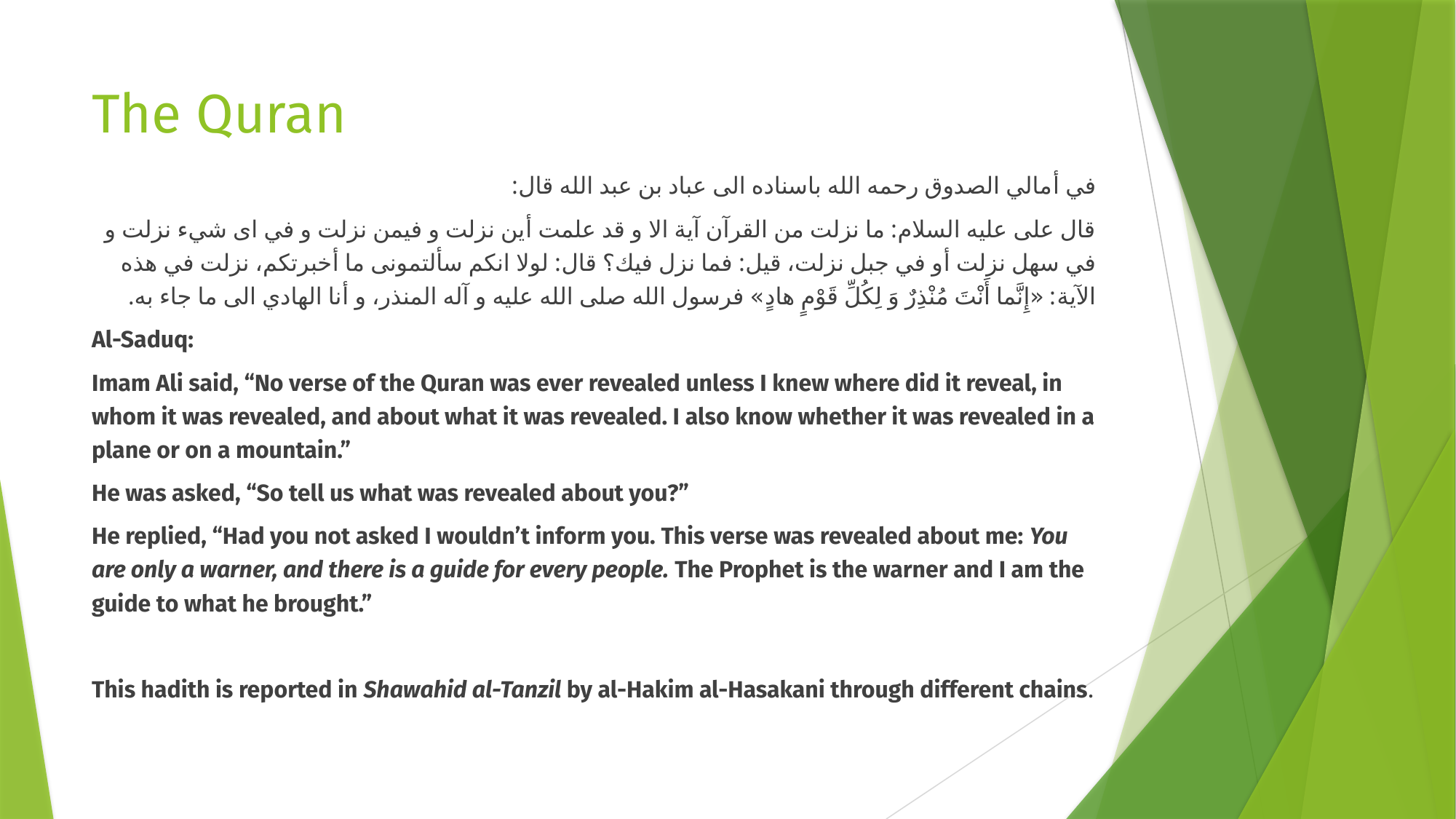

# The Quran
في أمالي الصدوق رحمه الله باسناده الى عباد بن عبد الله قال:
قال على عليه السلام: ما نزلت من القرآن آية الا و قد علمت أين نزلت و فيمن نزلت و في اى شي‏ء نزلت و في سهل نزلت أو في جبل نزلت، قيل: فما نزل فيك؟ قال: لولا انكم سألتمونى ما أخبرتكم، نزلت في هذه الآية: «إِنَّما أَنْتَ مُنْذِرٌ وَ لِكُلِّ قَوْمٍ هادٍ» فرسول الله صلى الله عليه و آله المنذر، و أنا الهادي الى ما جاء به.
Al-Saduq:
Imam Ali said, “No verse of the Quran was ever revealed unless I knew where did it reveal, in whom it was revealed, and about what it was revealed. I also know whether it was revealed in a plane or on a mountain.”
He was asked, “So tell us what was revealed about you?”
He replied, “Had you not asked I wouldn’t inform you. This verse was revealed about me: You are only a warner, and there is a guide for every people. The Prophet is the warner and I am the guide to what he brought.”

This hadith is reported in Shawahid al-Tanzil by al-Hakim al-Hasakani through different chains.